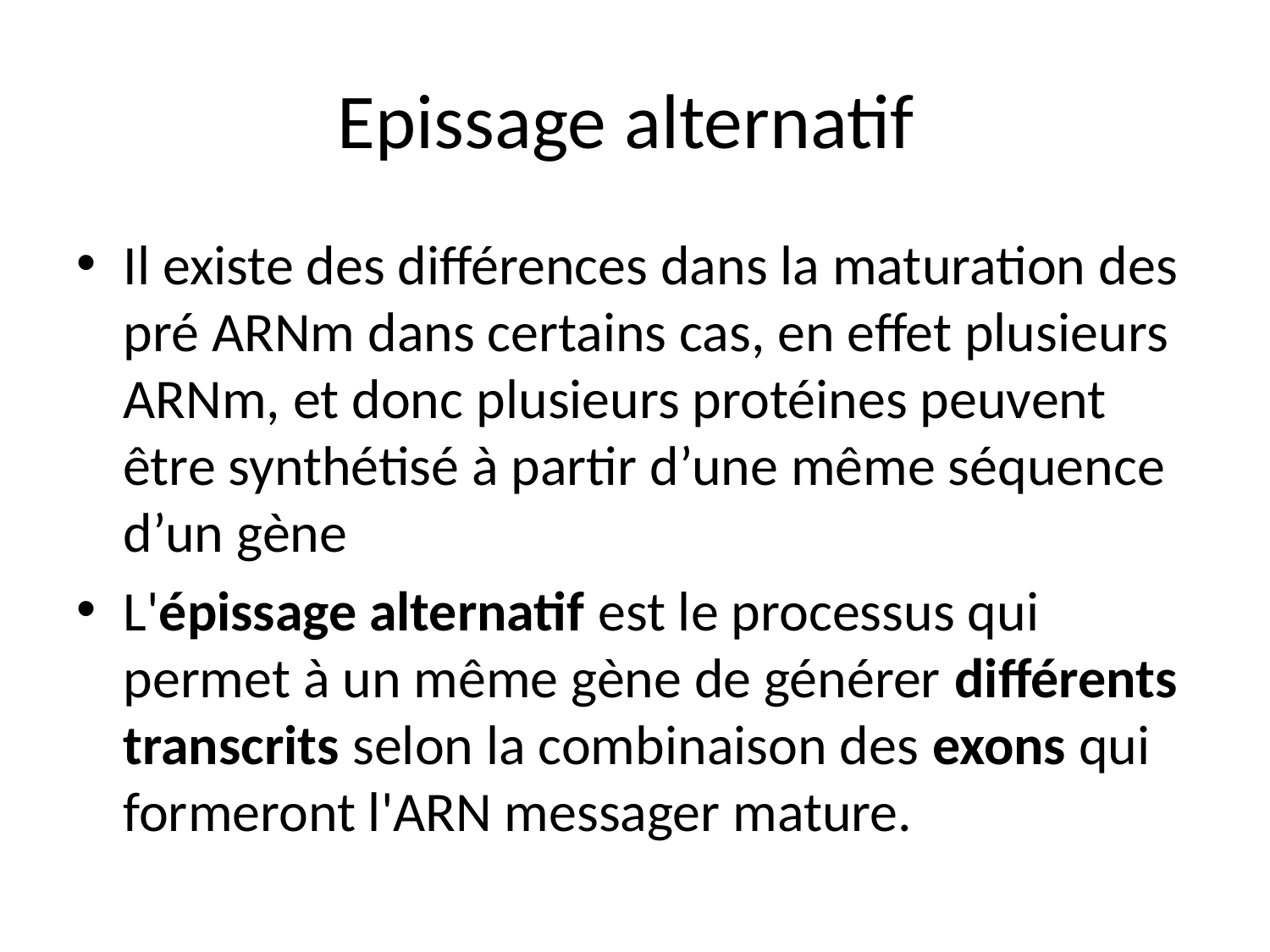

# Epissage alternatif
Il existe des différences dans la maturation des pré ARNm dans certains cas, en effet plusieurs ARNm, et donc plusieurs protéines peuvent être synthétisé à partir d’une même séquence d’un gène
L'épissage alternatif est le processus qui permet à un même gène de générer différents transcrits selon la combinaison des exons qui formeront l'ARN messager mature.